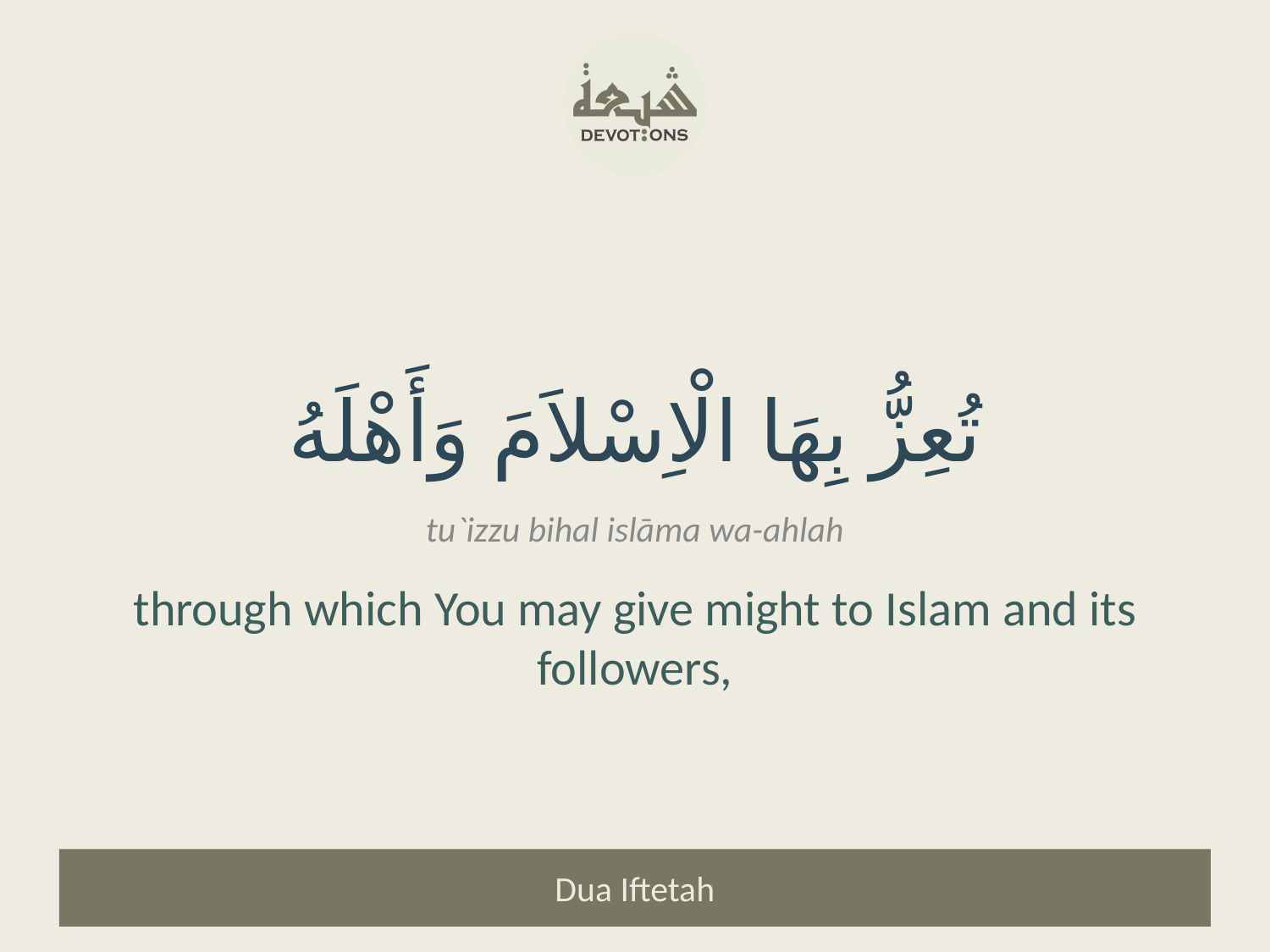

تُعِزُّ بِهَا الْاِسْلاَمَ وَأَهْلَهُ
tu`izzu bihal islāma wa-ahlah
through which You may give might to Islam and its followers,
Dua Iftetah